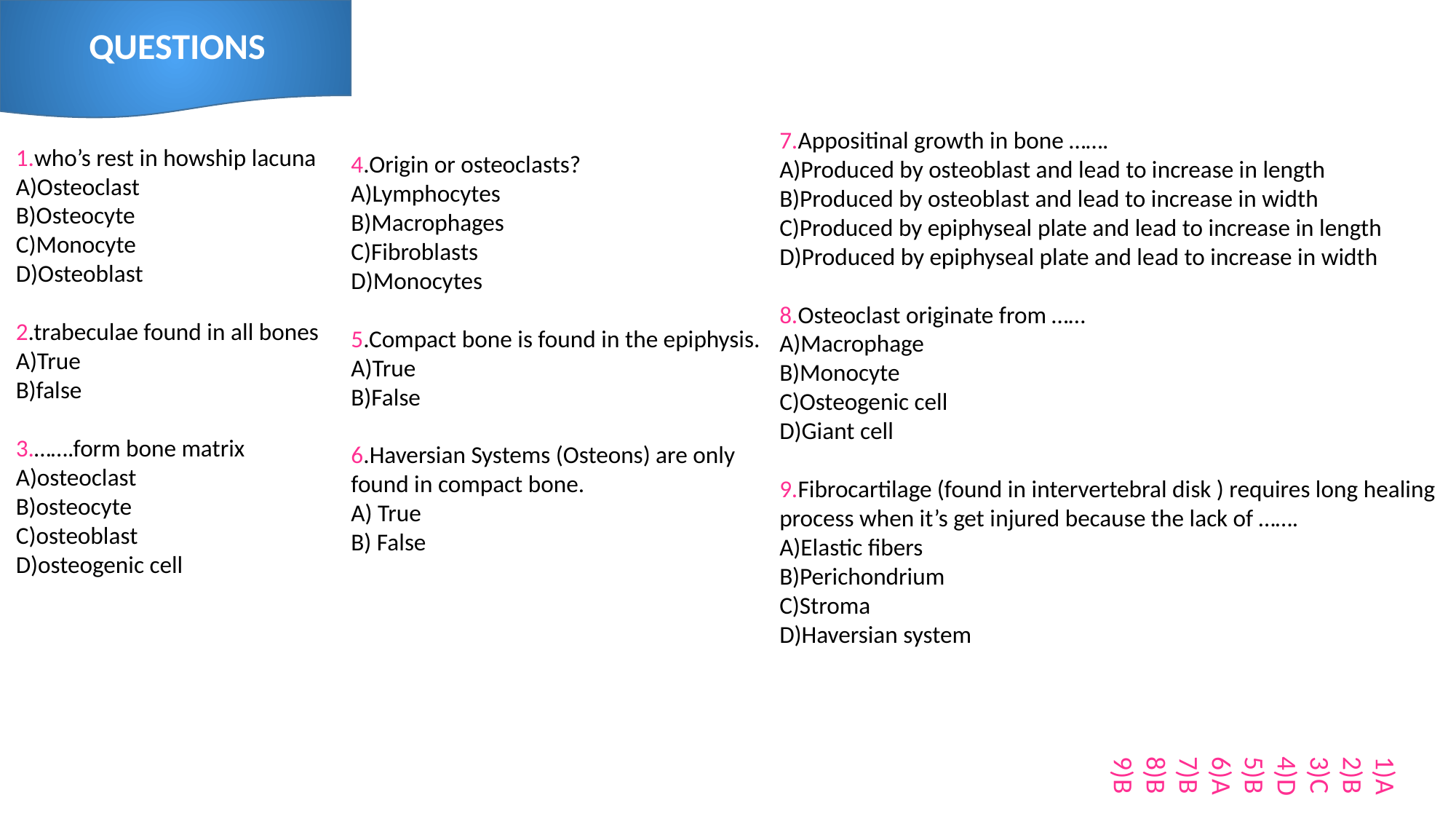

QUESTIONS

4.Origin or osteoclasts?
A)Lymphocytes
B)Macrophages
C)Fibroblasts
D)Monocytes

5.Compact bone is found in the epiphysis.
A)True
B)False

6.Haversian Systems (Osteons) are only found in compact bone.
A) True
B) False

7.Appositinal growth in bone …….
A)Produced by osteoblast and lead to increase in length
B)Produced by osteoblast and lead to increase in width
C)Produced by epiphyseal plate and lead to increase in length
D)Produced by epiphyseal plate and lead to increase in width

8.Osteoclast originate from ……
A)Macrophage
B)Monocyte
C)Osteogenic cell
D)Giant cell

9.Fibrocartilage (found in intervertebral disk ) requires long healing process when it’s get injured because the lack of …….
A)Elastic fibers
B)Perichondrium
C)Stroma
D)Haversian system

1.who’s rest in howship lacuna
A)Osteoclast
B)Osteocyte
C)Monocyte
D)Osteoblast

2.trabeculae found in all bones
A)True
B)false

3.…….form bone matrix
A)osteoclast
B)osteocyte
C)osteoblast
D)osteogenic cell

1)A
2)B
3)C
4)D
5)B
6)A
7)B
8)B
9)B